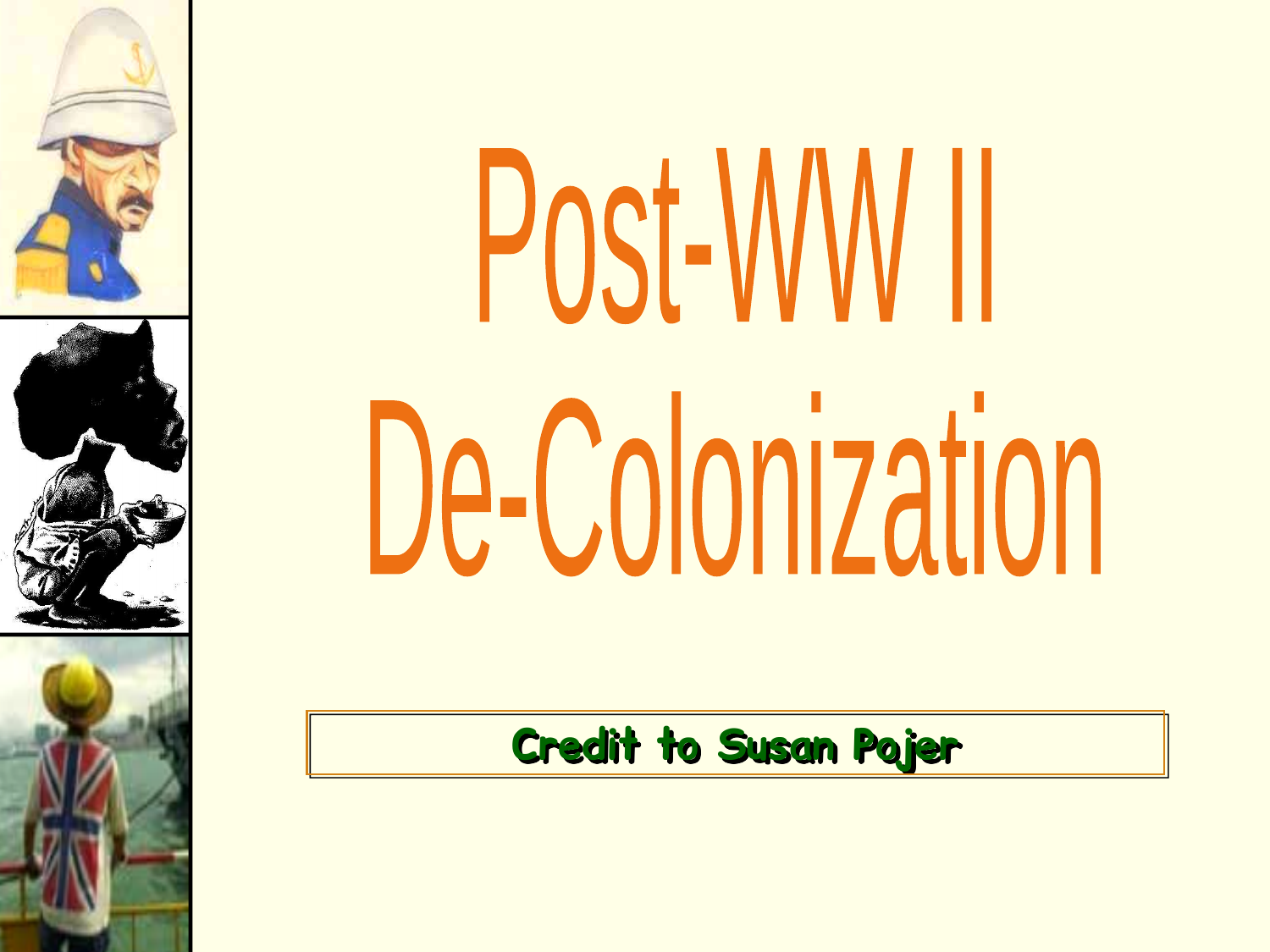

Post-WW II
De-Colonization
Credit to Susan Pojer